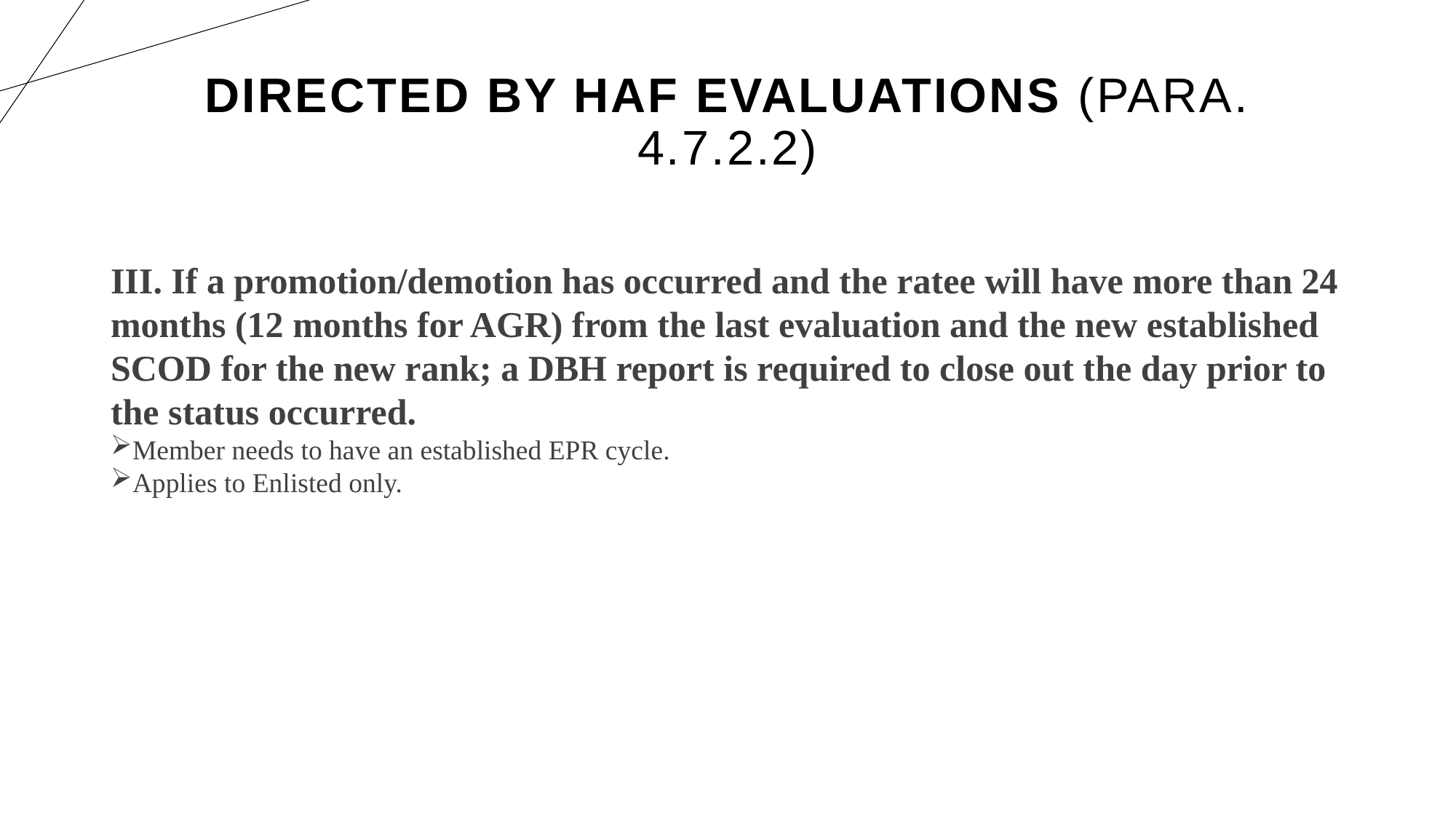

# Directed By HAF Evaluations (Para. 4.7.2.2)
III. If a promotion/demotion has occurred and the ratee will have more than 24 months (12 months for AGR) from the last evaluation and the new established SCOD for the new rank; a DBH report is required to close out the day prior to the status occurred.
Member needs to have an established EPR cycle.
Applies to Enlisted only.